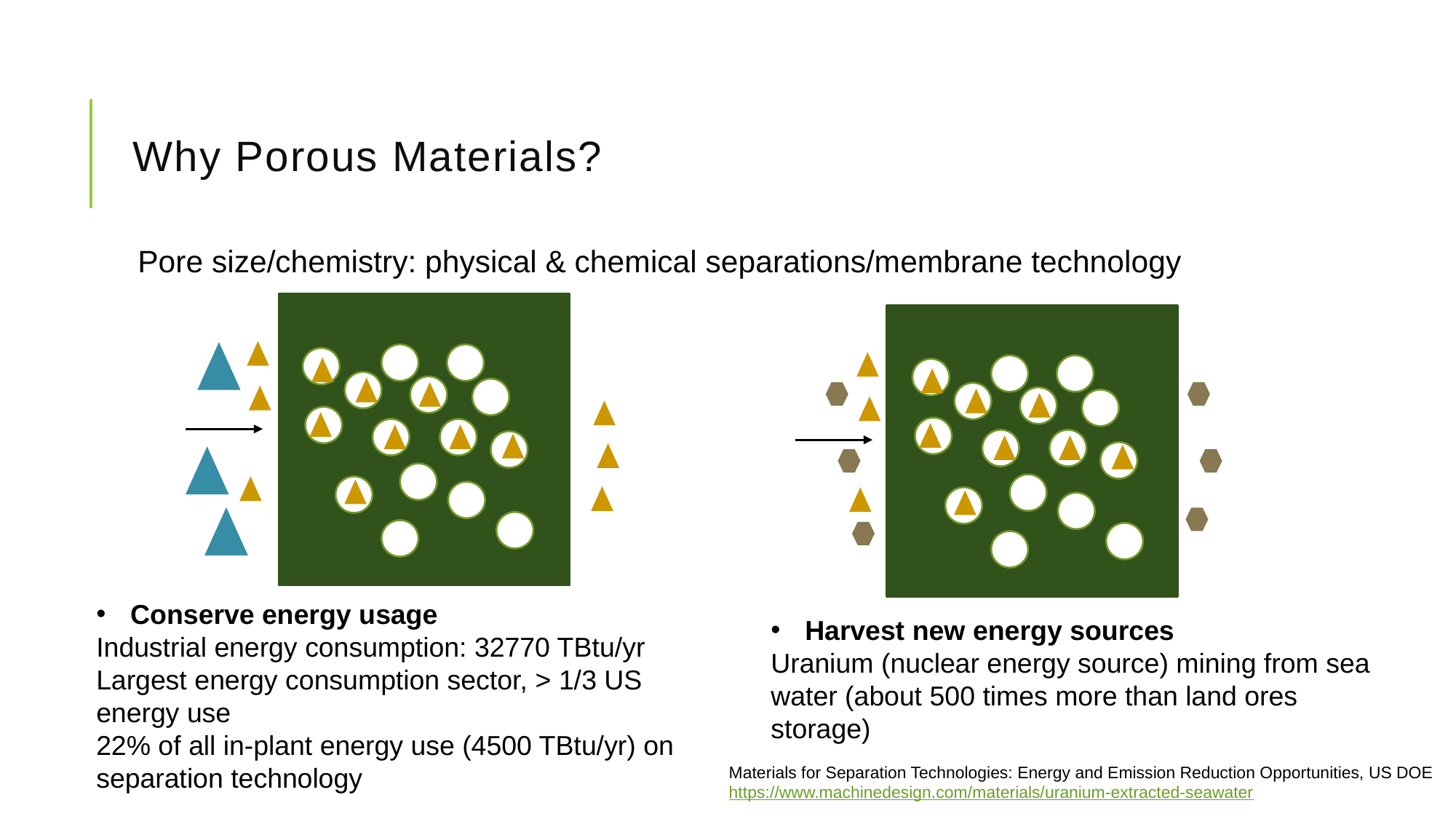

# Why Porous Materials?
Pore size/chemistry: physical & chemical separations/membrane technology

Conserve energy usage
Industrial energy consumption: 32770 TBtu/yr
Largest energy consumption sector, > 1/3 US energy use
22% of all in-plant energy use (4500 TBtu/yr) on separation technology
Harvest new energy sources
Uranium (nuclear energy source) mining from sea water (about 500 times more than land ores storage)
Materials for Separation Technologies: Energy and Emission Reduction Opportunities, US DOE
https://www.machinedesign.com/materials/uranium-extracted-seawater